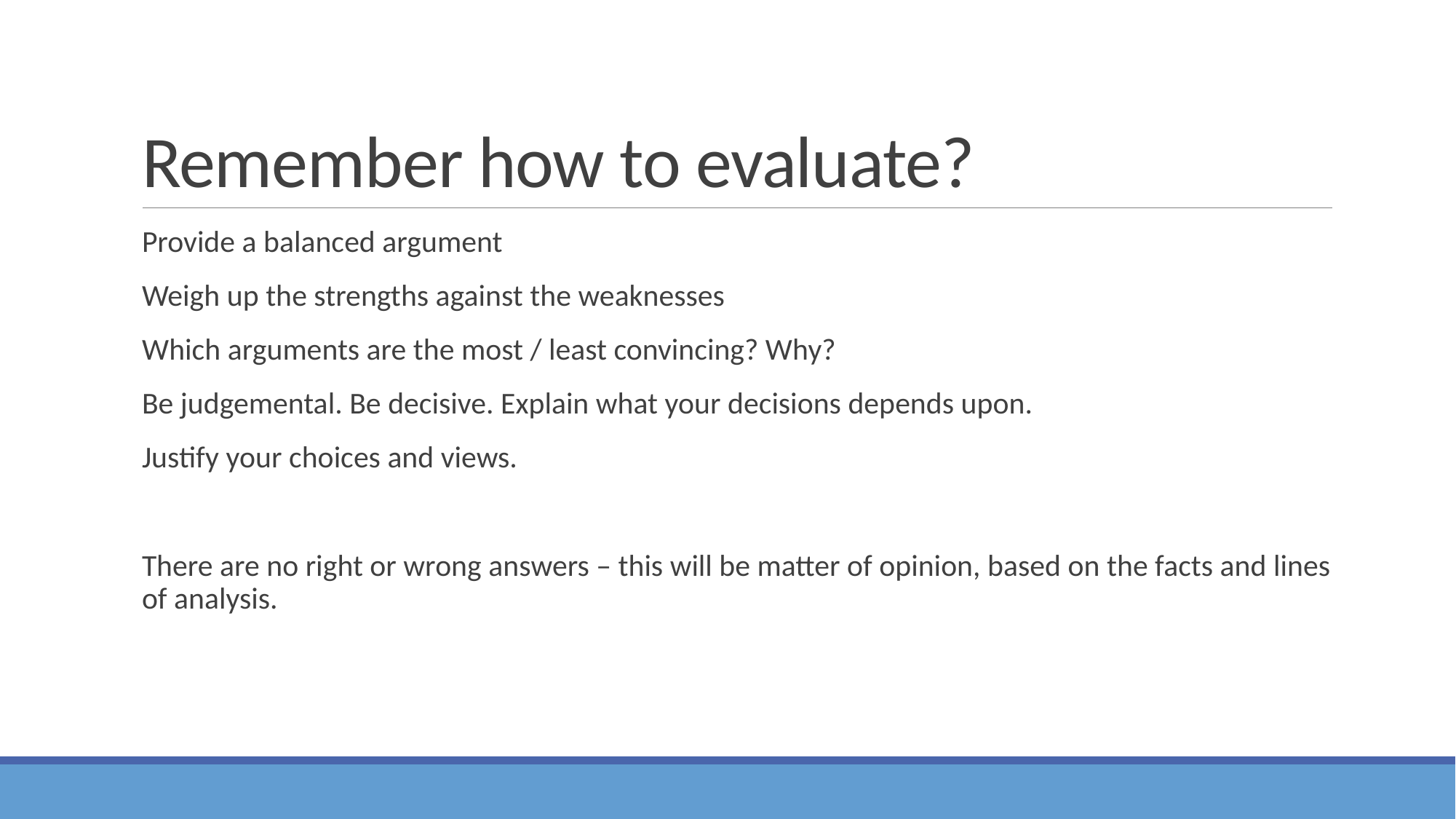

# Remember how to evaluate?
Provide a balanced argument
Weigh up the strengths against the weaknesses
Which arguments are the most / least convincing? Why?
Be judgemental. Be decisive. Explain what your decisions depends upon.
Justify your choices and views.

There are no right or wrong answers – this will be matter of opinion, based on the facts and lines of analysis.